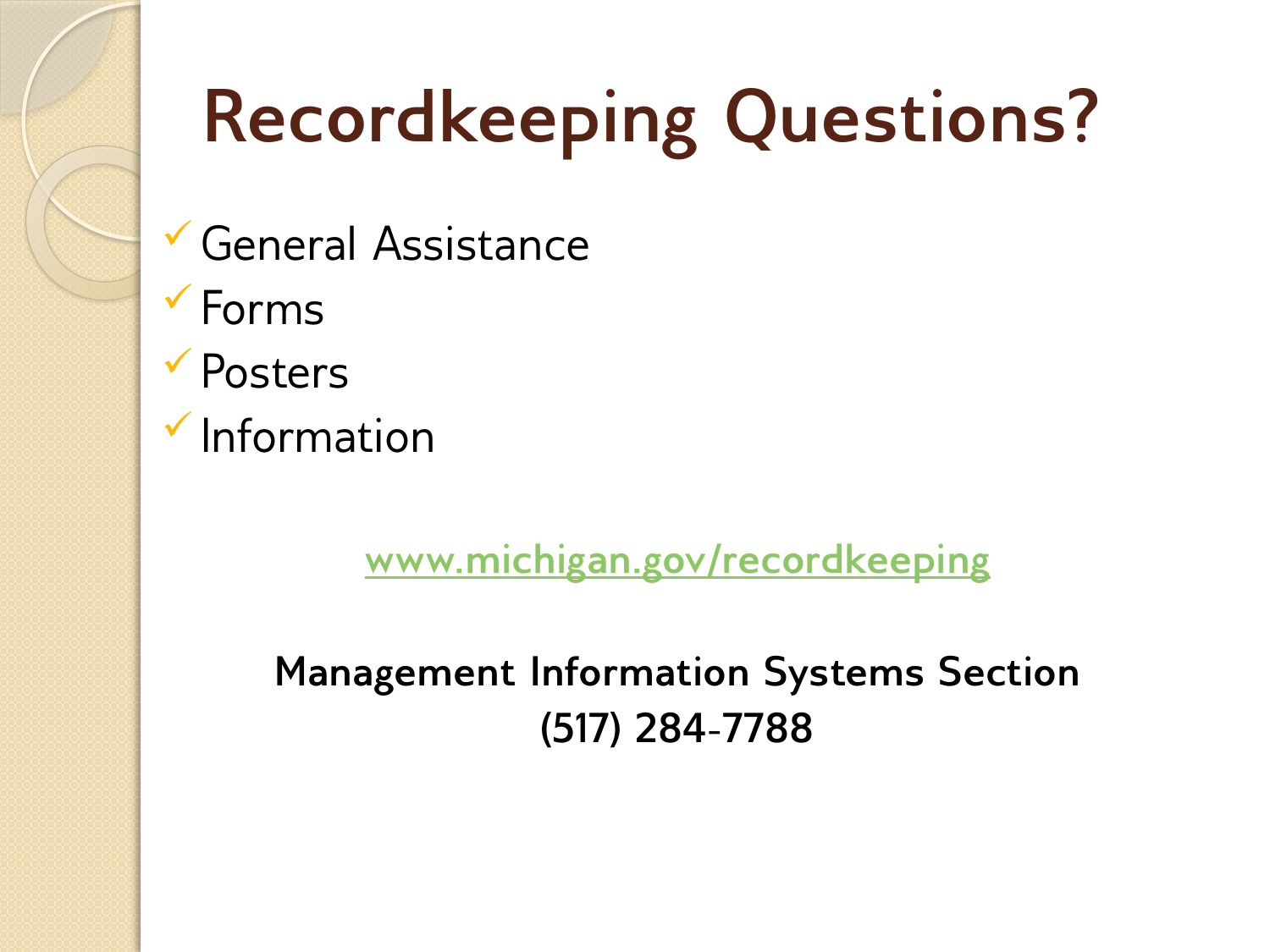

# Recordkeeping Questions?
General Assistance
Forms
Posters
Information

www.michigan.gov/recordkeeping

Management Information Systems Section
(517) 284-7788